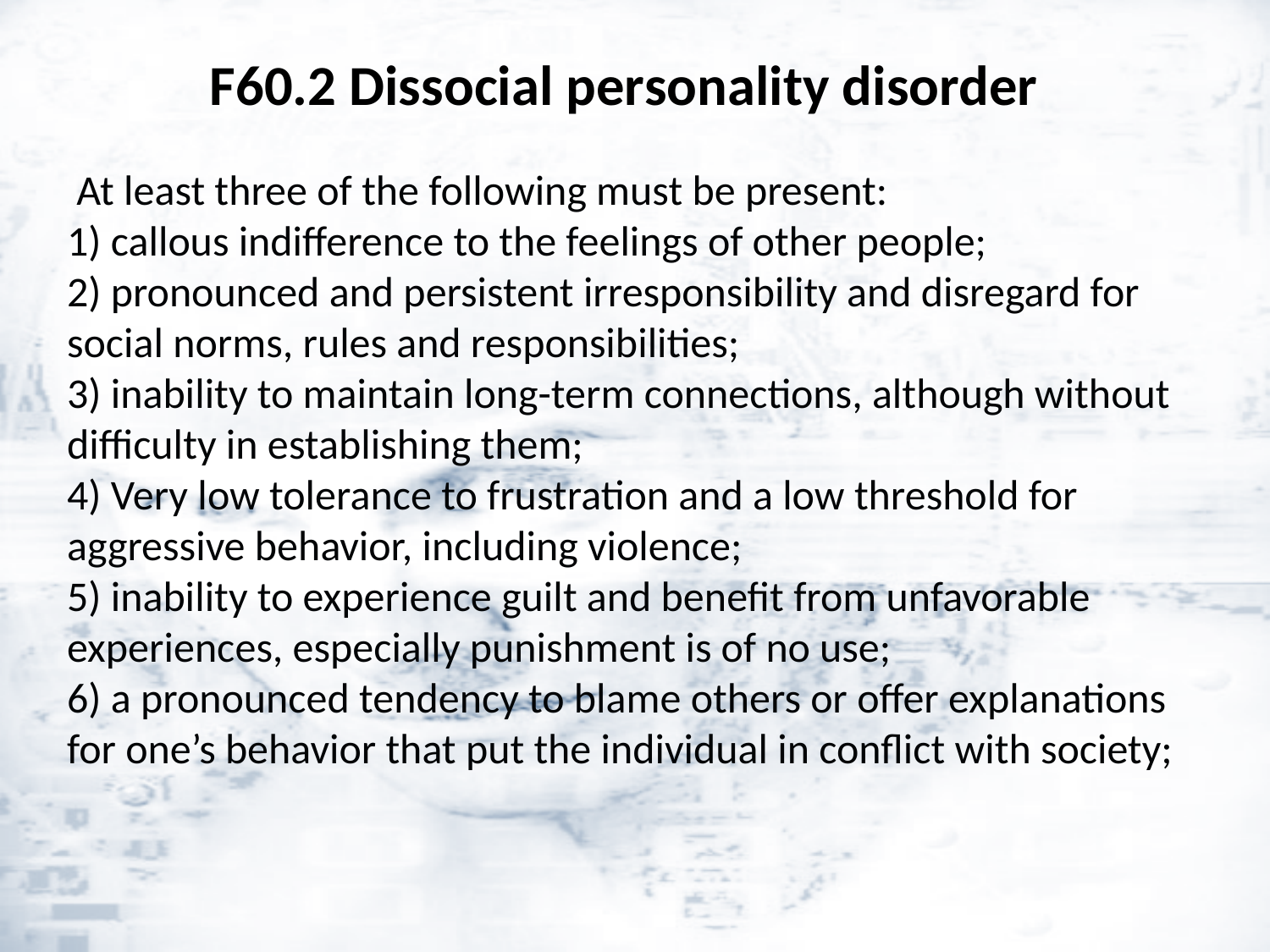

# F60.2 Dissocial personality disorder
 At least three of the following must be present:
1) callous indifference to the feelings of other people;
2) pronounced and persistent irresponsibility and disregard for social norms, rules and responsibilities;
3) inability to maintain long-term connections, although without difficulty in establishing them;
4) Very low tolerance to frustration and a low threshold for aggressive behavior, including violence;
5) inability to experience guilt and benefit from unfavorable experiences, especially punishment is of no use;
6) a pronounced tendency to blame others or offer explanations for one’s behavior that put the individual in conflict with society;